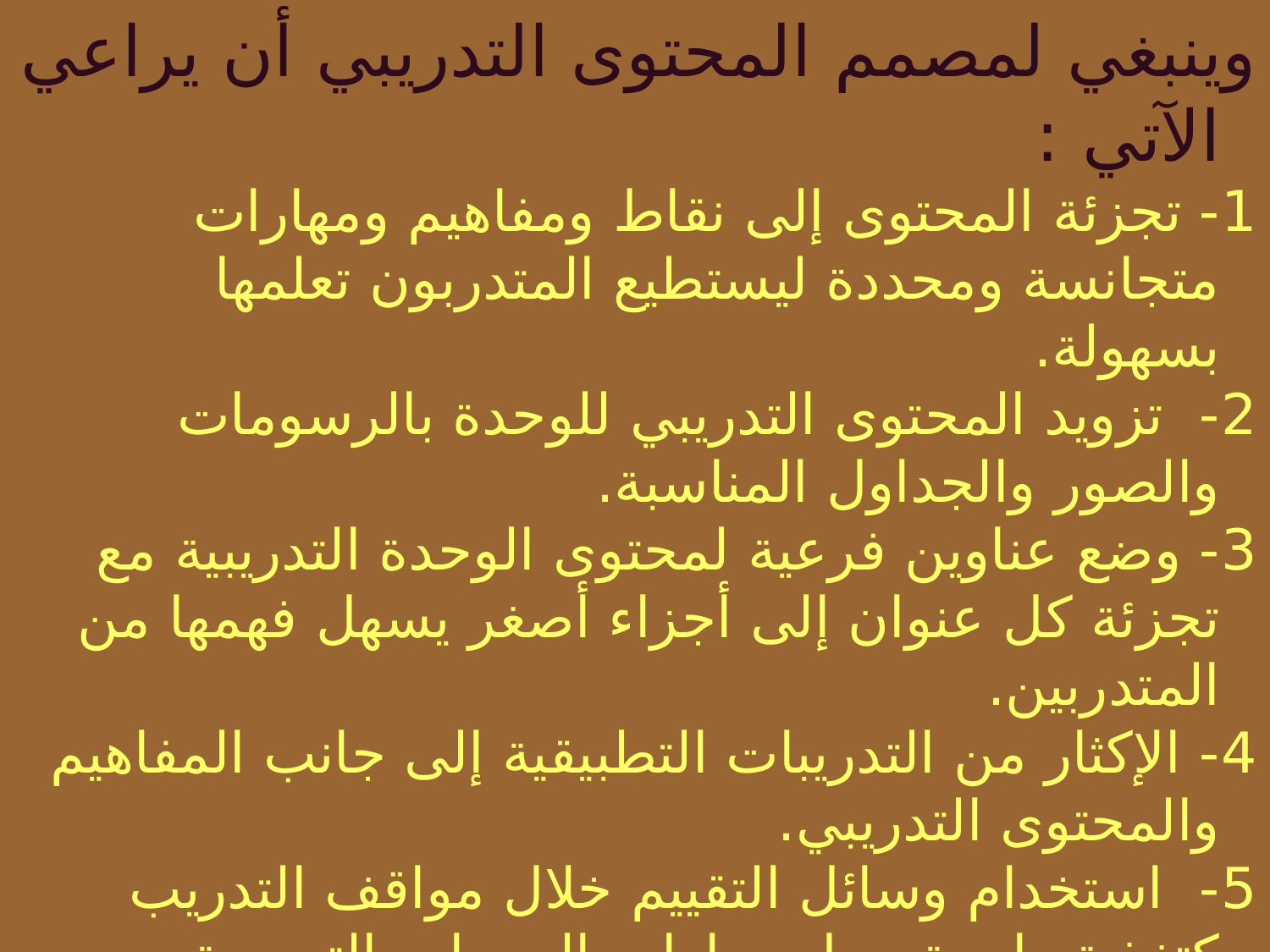

وينبغي لمصمم المحتوى التدريبي أن يراعي الآتي :
1- تجزئة المحتوى إلى نقاط ومفاهيم ومهارات متجانسة ومحددة ليستطيع المتدربون تعلمها بسهولة.
2-  تزويد المحتوى التدريبي للوحدة بالرسومات والصور والجداول المناسبة.
3- وضع عناوين فرعية لمحتوى الوحدة التدريبية مع تجزئة كل عنوان إلى أجزاء أصغر يسهل فهمها من المتدربين.
4- الإكثار من التدريبات التطبيقية إلى جانب المفاهيم والمحتوى التدريبي.
5-  استخدام وسائل التقييم خلال مواقف التدريب كتغذية راجعة حول مهارات الوحدات التدريبية.
6- يفضل وضع خُلاصات في نهاية كل موضوع فرعي للمراجعة وتركيز تعلم المعارف.